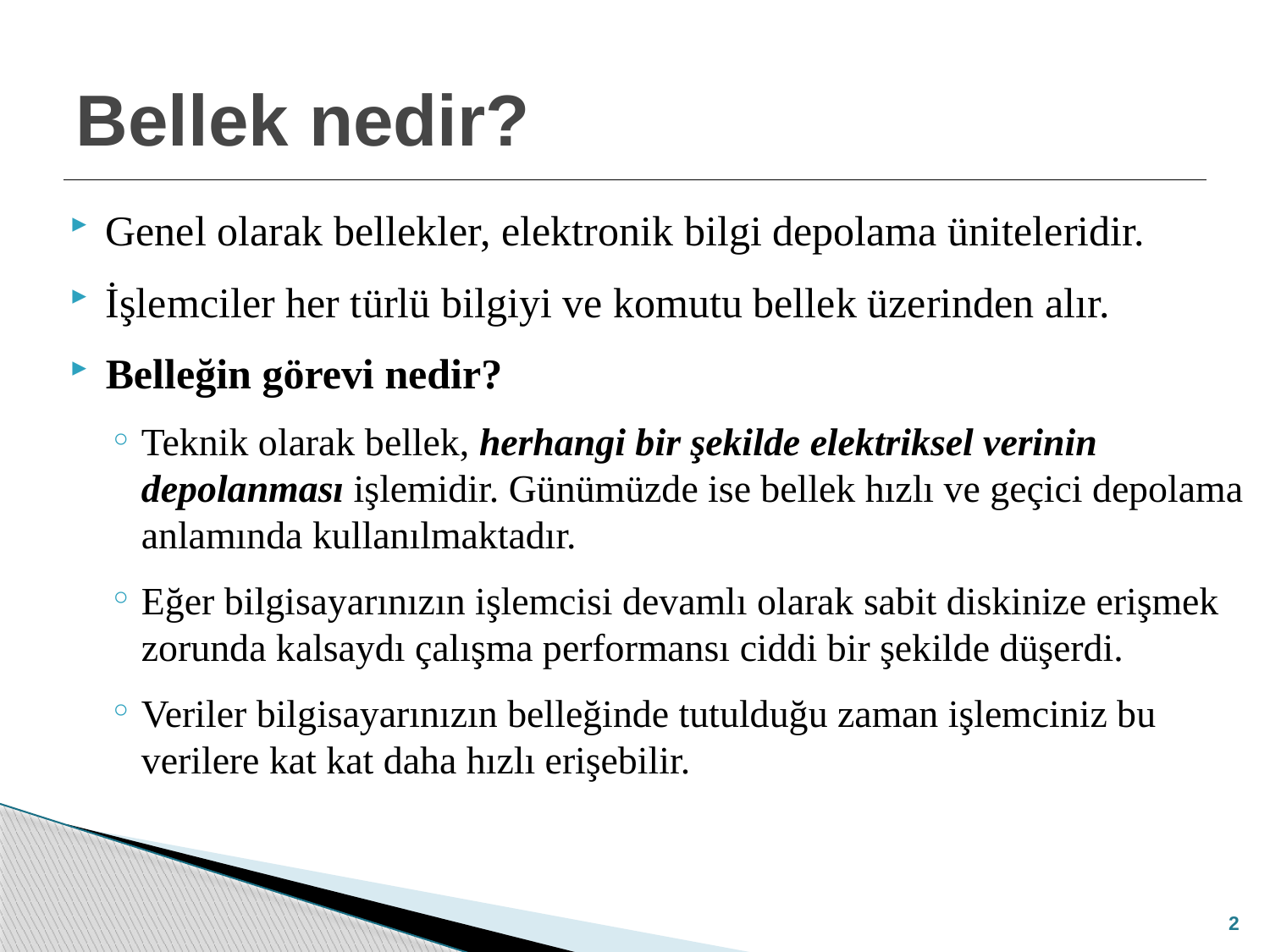

# Bellek nedir?
Genel olarak bellekler, elektronik bilgi depolama üniteleridir.
İşlemciler her türlü bilgiyi ve komutu bellek üzerinden alır.
Belleğin görevi nedir?
Teknik olarak bellek, herhangi bir şekilde elektriksel verinin depolanması işlemidir. Günümüzde ise bellek hızlı ve geçici depolama anlamında kullanılmaktadır.
Eğer bilgisayarınızın işlemcisi devamlı olarak sabit diskinize erişmek zorunda kalsaydı çalışma performansı ciddi bir şekilde düşerdi.
Veriler bilgisayarınızın belleğinde tutulduğu zaman işlemciniz bu verilere kat kat daha hızlı erişebilir.
2